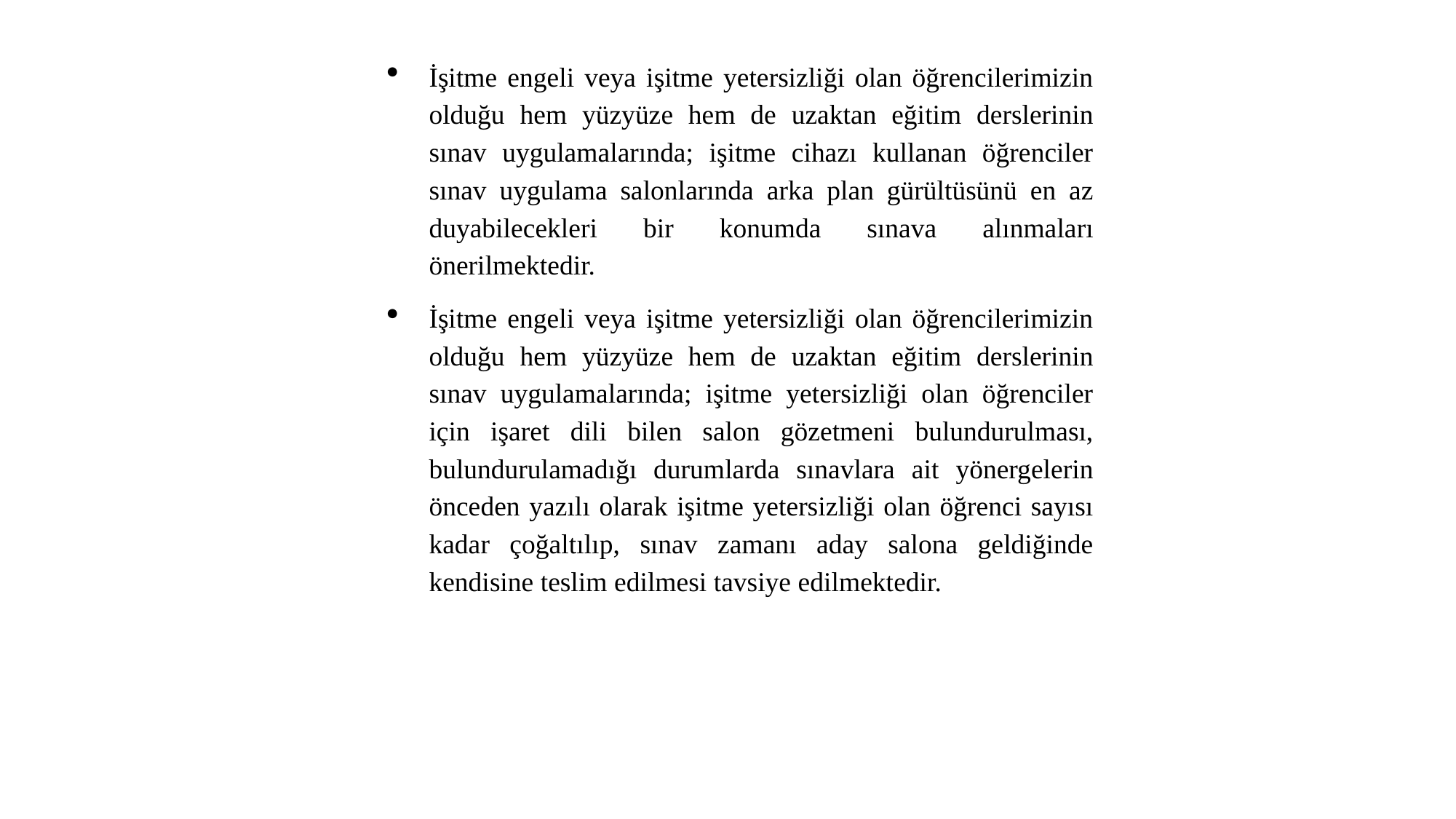

İşitme engeli veya işitme yetersizliği olan öğrencilerimizin olduğu hem yüzyüze hem de uzaktan eğitim derslerinin sınav uygulamalarında; işitme cihazı kullanan öğrenciler sınav uygulama salonlarında arka plan gürültüsünü en az duyabilecekleri bir konumda sınava alınmaları önerilmektedir.
İşitme engeli veya işitme yetersizliği olan öğrencilerimizin olduğu hem yüzyüze hem de uzaktan eğitim derslerinin sınav uygulamalarında; işitme yetersizliği olan öğrenciler için işaret dili bilen salon gözetmeni bulundurulması, bulundurulamadığı durumlarda sınavlara ait yönergelerin önceden yazılı olarak işitme yetersizliği olan öğrenci sayısı kadar çoğaltılıp, sınav zamanı aday salona geldiğinde kendisine teslim edilmesi tavsiye edilmektedir.